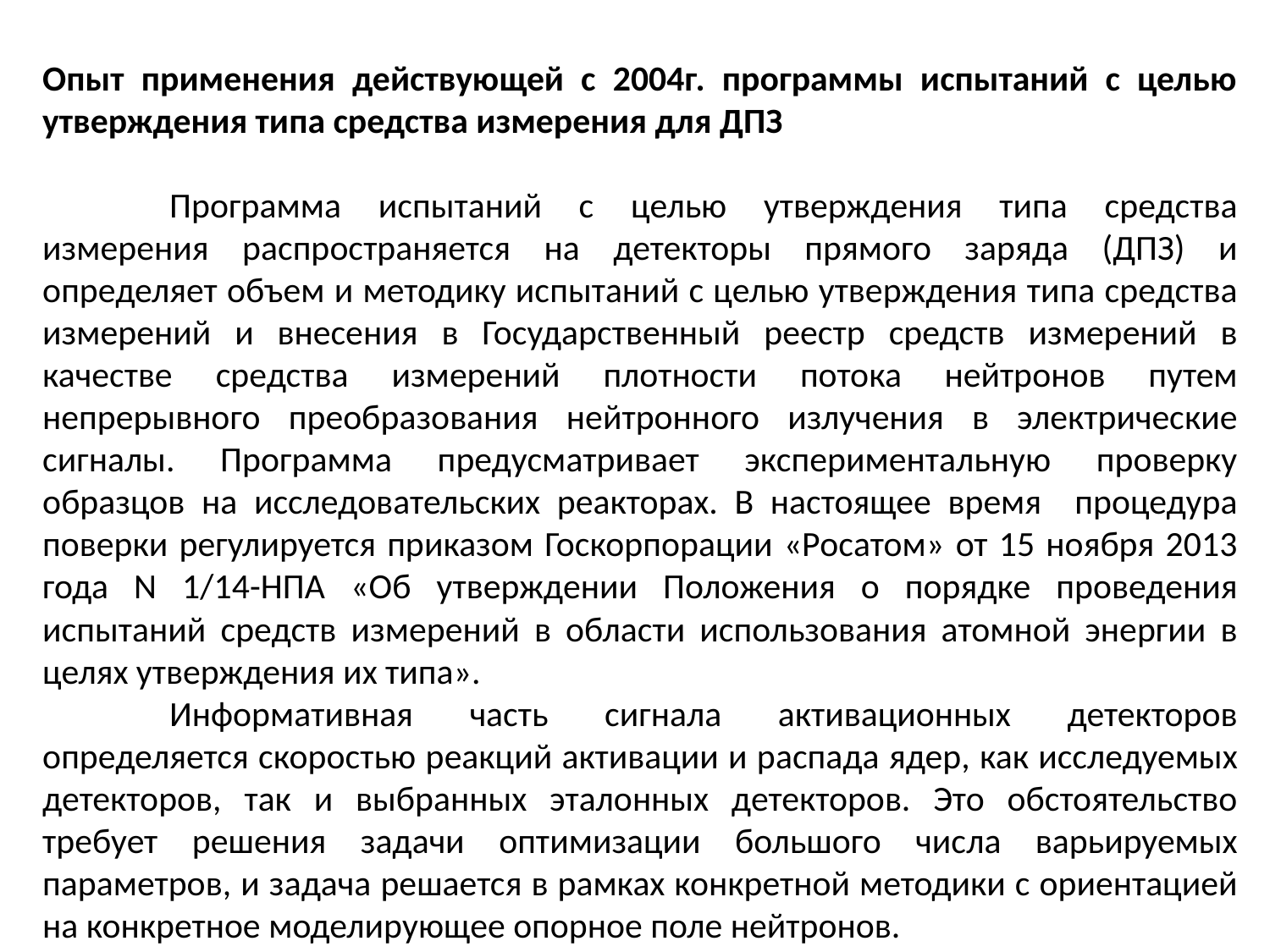

Опыт применения действующей с 2004г. программы испытаний с целью утверждения типа средства измерения для ДПЗ

	Программа испытаний с целью утверждения типа средства измерения распространяется на детекторы прямого заряда (ДПЗ) и определяет объем и методику испытаний с целью утверждения типа средства измерений и внесения в Государственный реестр средств измерений в качестве средства измерений плотности потока нейтронов путем непрерывного преобразования нейтронного излучения в электрические сигналы. Программа предусматривает экспериментальную проверку образцов на исследовательских реакторах. В настоящее время  процедура поверки регулируется приказом Госкорпорации «Росатом» от 15 ноября 2013 года N 1/14-НПА «Об утверждении Положения о порядке проведения испытаний средств измерений в области использования атомной энергии в целях утверждения их типа».
	Информативная часть сигнала активационных детекторов определяется скоростью реакций активации и распада ядер, как исследуемых детекторов, так и выбранных эталонных детекторов. Это обстоятельство требует решения задачи оптимизации большого числа варьируемых параметров, и задача решается в рамках конкретной методики с ориентацией на конкретное моделирующее опорное поле нейтронов.